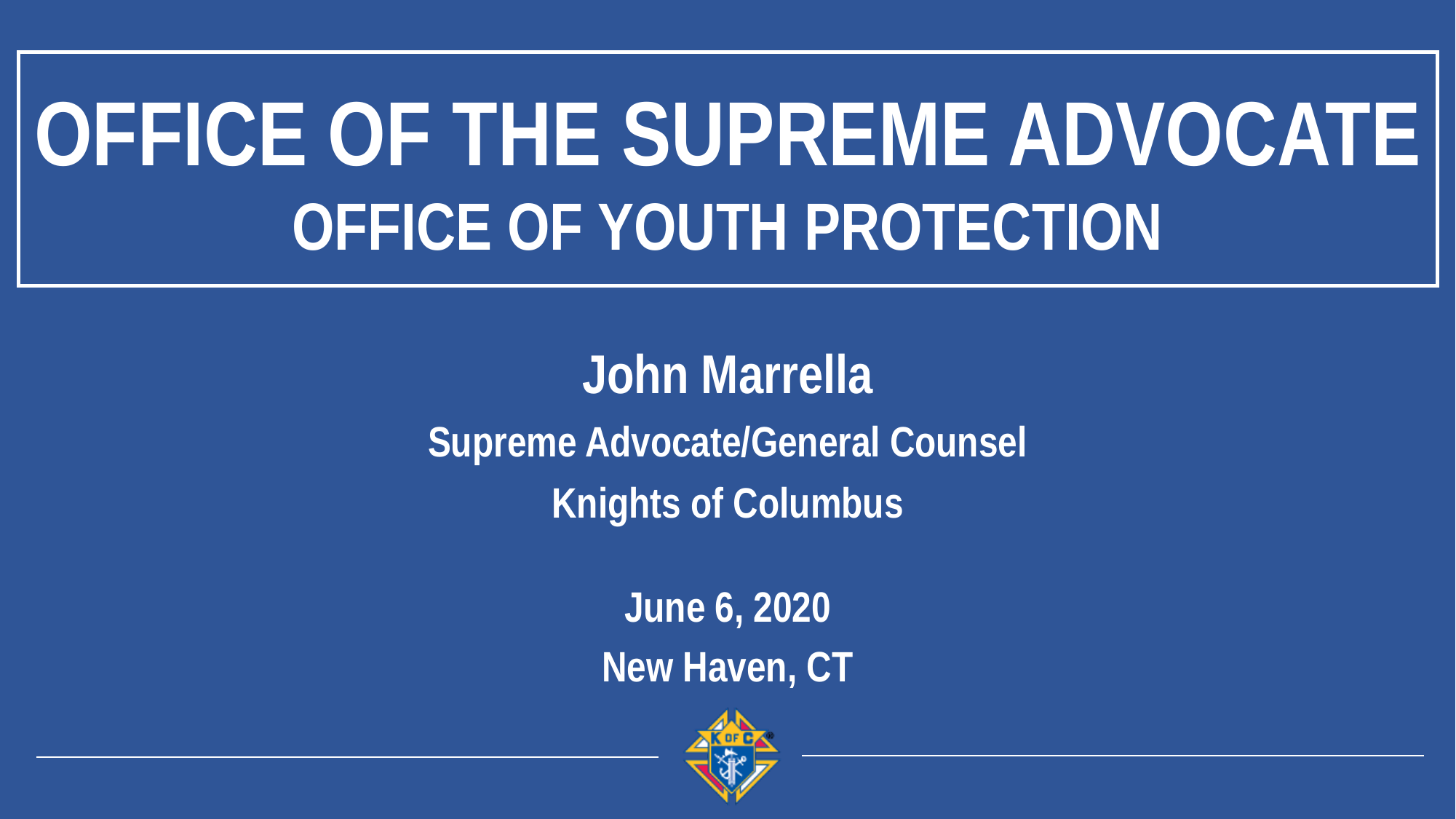

Office of the Supreme Advocate
Office of Youth Protection
John Marrella
Supreme Advocate/General Counsel
Knights of Columbus
June 6, 2020
New Haven, CT